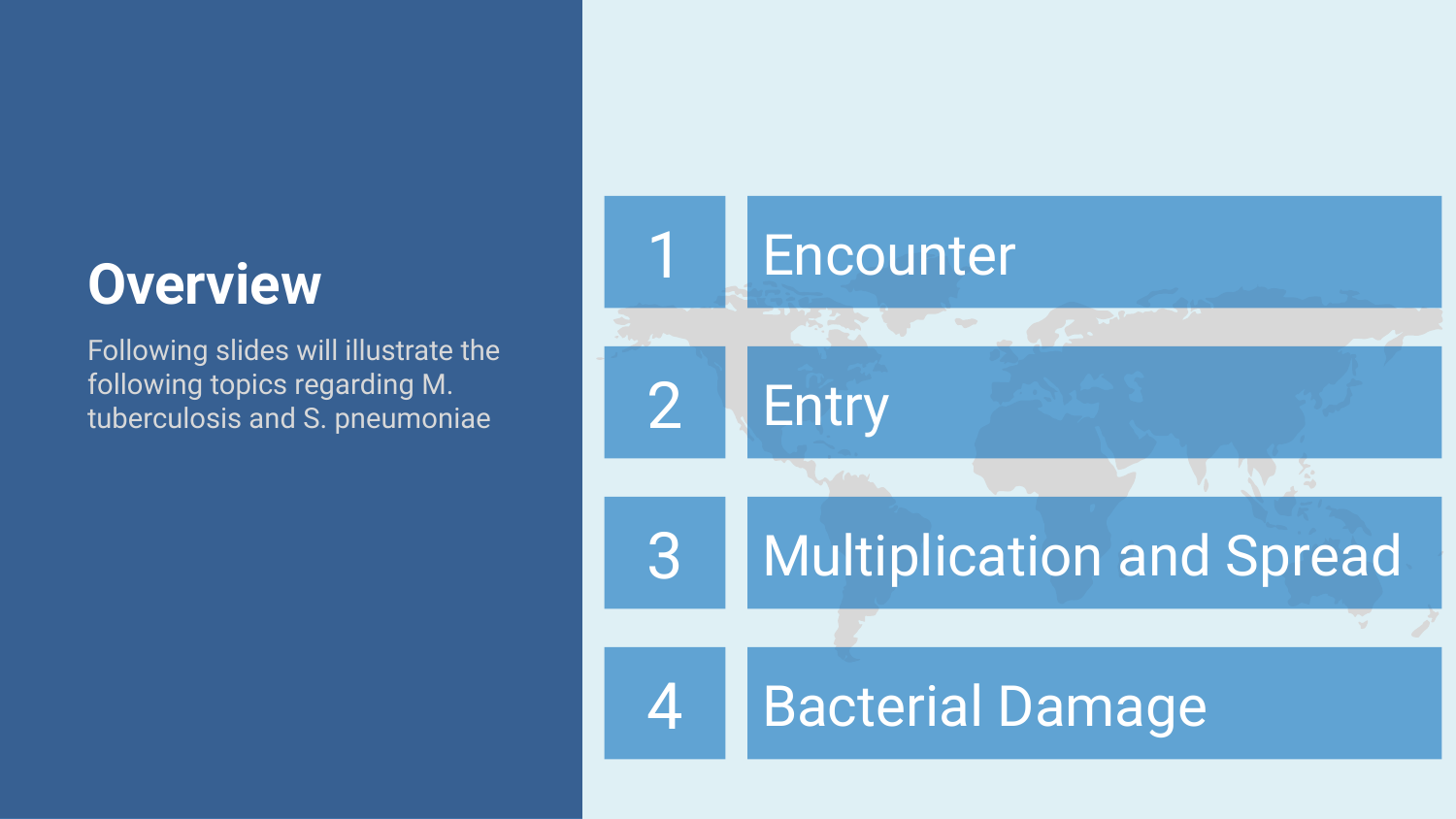

# Overview
1
Encounter

Following slides will illustrate the following topics regarding M. tuberculosis and S. pneumoniae
Entry
2
Multiplication and Spread
3
Bacterial Damage
4